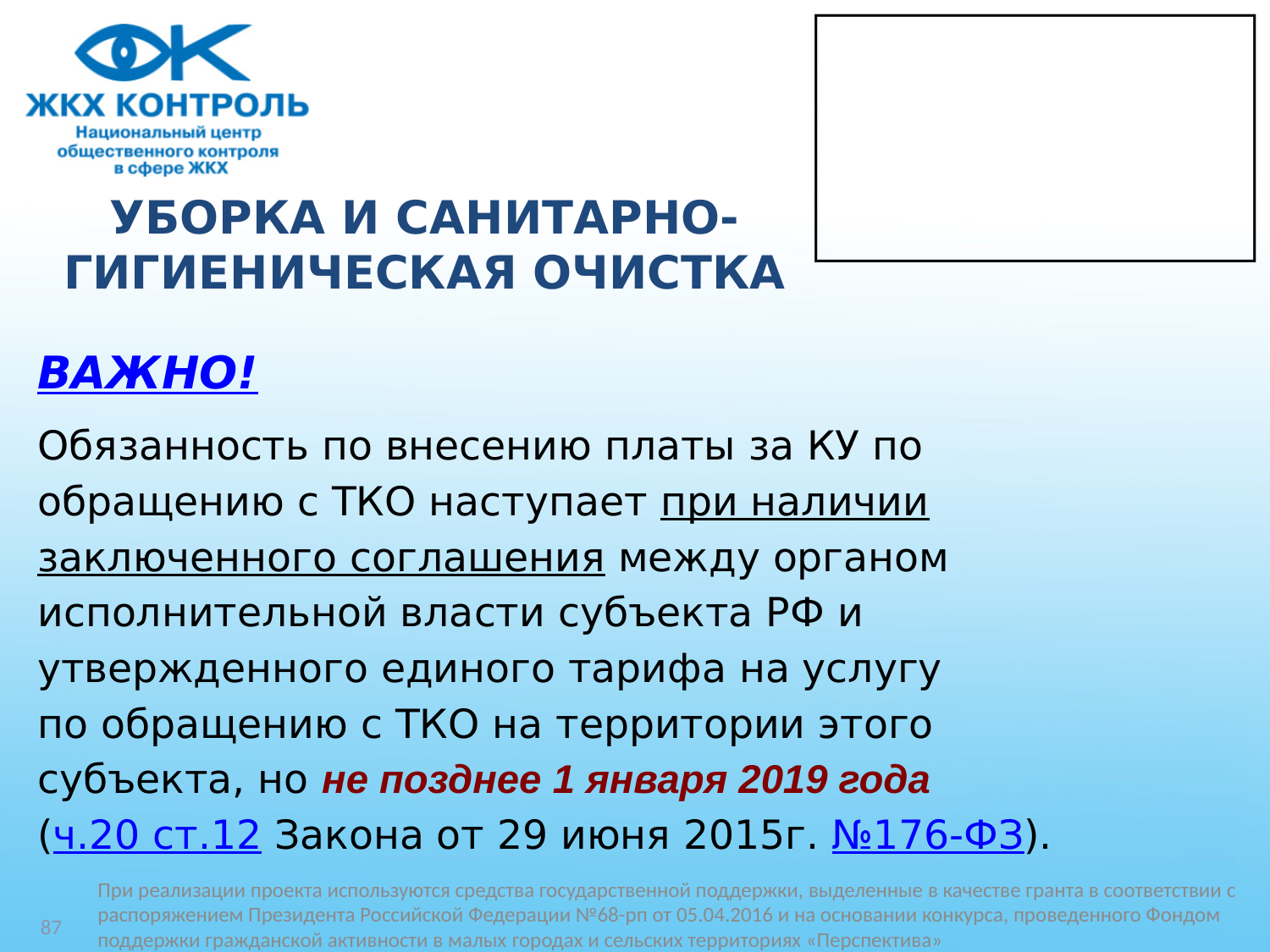

# УБОРКА И САНИТАРНО-ГИГИЕНИЧЕСКАЯ ОЧИСТКА
ВАЖНО!
Обязанность по внесению платы за КУ по
обращению с ТКО наступает при наличии
заключенного соглашения между органом
исполнительной власти субъекта РФ и
утвержденного единого тарифа на услугу
по обращению с ТКО на территории этого
субъекта, но не позднее 1 января 2019 года
(ч.20 ст.12 Закона от 29 июня 2015г. №176-ФЗ).

87
При реализации проекта используются средства государственной поддержки, выделенные в качестве гранта в соответствии c распоряжением Президента Российской Федерации №68-рп от 05.04.2016 и на основании конкурса, проведенного Фондом поддержки гражданской активности в малых городах и сельских территориях «Перспектива»